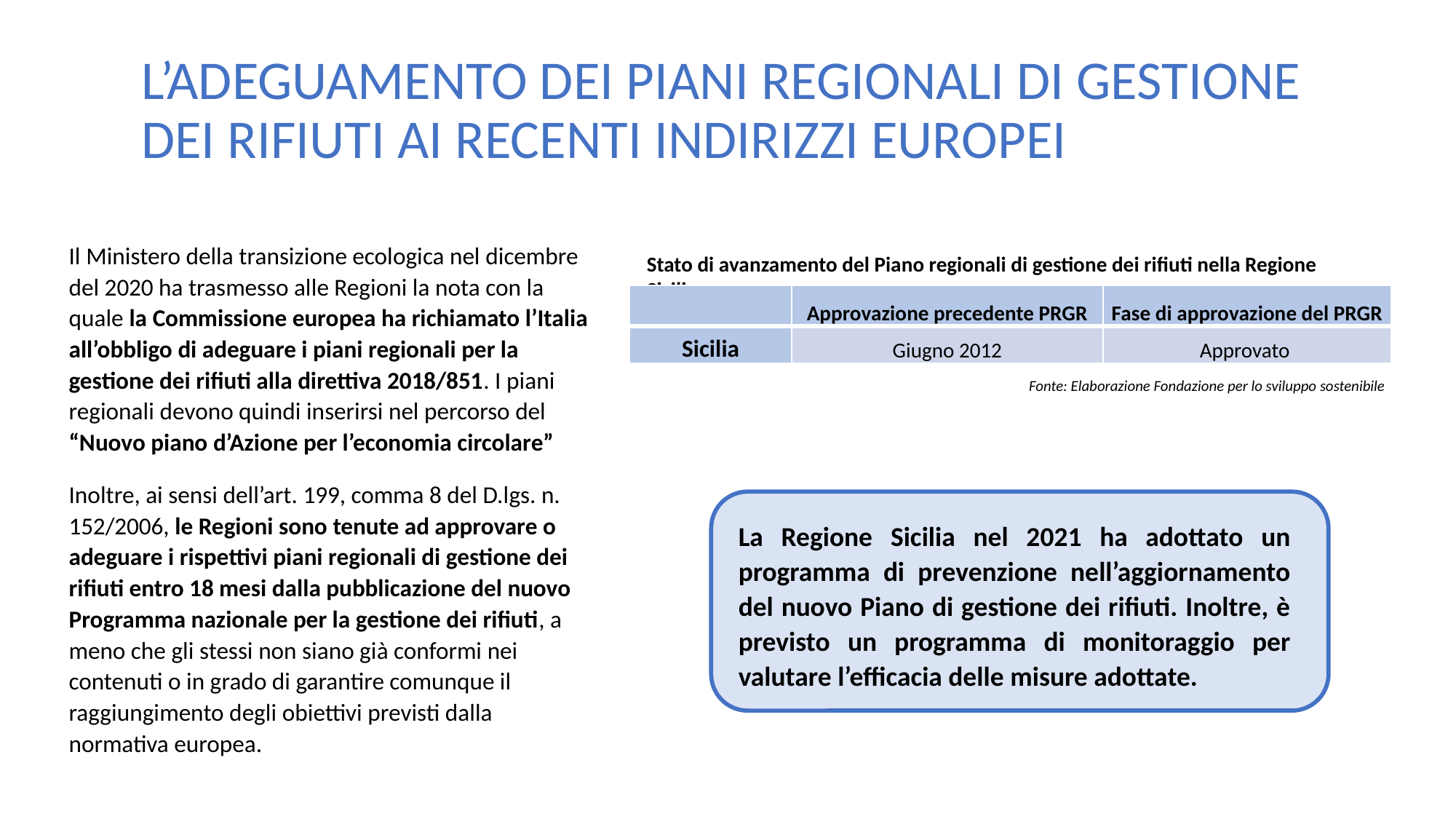

# L’ADEGUAMENTO DEI PIANI REGIONALI DI GESTIONE DEI RIFIUTI AI RECENTI INDIRIZZI EUROPEI
Il Ministero della transizione ecologica nel dicembre del 2020 ha trasmesso alle Regioni la nota con la quale la Commissione europea ha richiamato l’Italia all’obbligo di adeguare i piani regionali per la gestione dei rifiuti alla direttiva 2018/851. I piani regionali devono quindi inserirsi nel percorso del “Nuovo piano d’Azione per l’economia circolare”
Inoltre, ai sensi dell’art. 199, comma 8 del D.lgs. n. 152/2006, le Regioni sono tenute ad approvare o adeguare i rispettivi piani regionali di gestione dei rifiuti entro 18 mesi dalla pubblicazione del nuovo Programma nazionale per la gestione dei rifiuti, a meno che gli stessi non siano già conformi nei contenuti o in grado di garantire comunque il raggiungimento degli obiettivi previsti dalla normativa europea.
Stato di avanzamento del Piano regionali di gestione dei rifiuti nella Regione Sicilia
|  | Approvazione precedente PRGR | Fase di approvazione del PRGR |
| --- | --- | --- |
| Sicilia | Giugno 2012 | Approvato |
Fonte: Elaborazione Fondazione per lo sviluppo sostenibile

La Regione Sicilia nel 2021 ha adottato un programma di prevenzione nell’aggiornamento del nuovo Piano di gestione dei rifiuti. Inoltre, è previsto un programma di monitoraggio per valutare l’efficacia delle misure adottate.